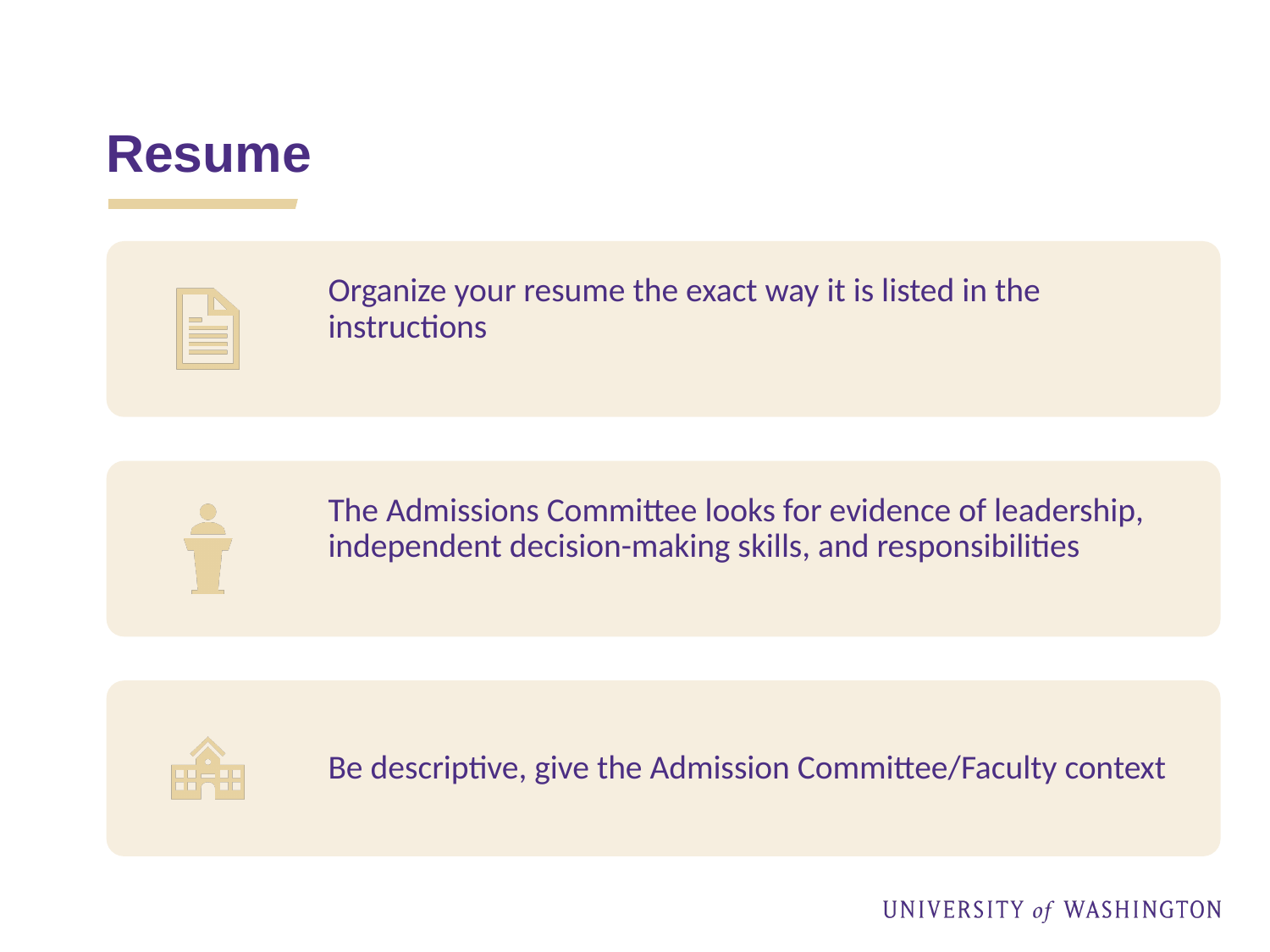

# Resume
Organize your resume the exact way it is listed in the instructions
The Admissions Committee looks for evidence of leadership, independent decision-making skills, and responsibilities
Be descriptive, give the Admission Committee/Faculty context